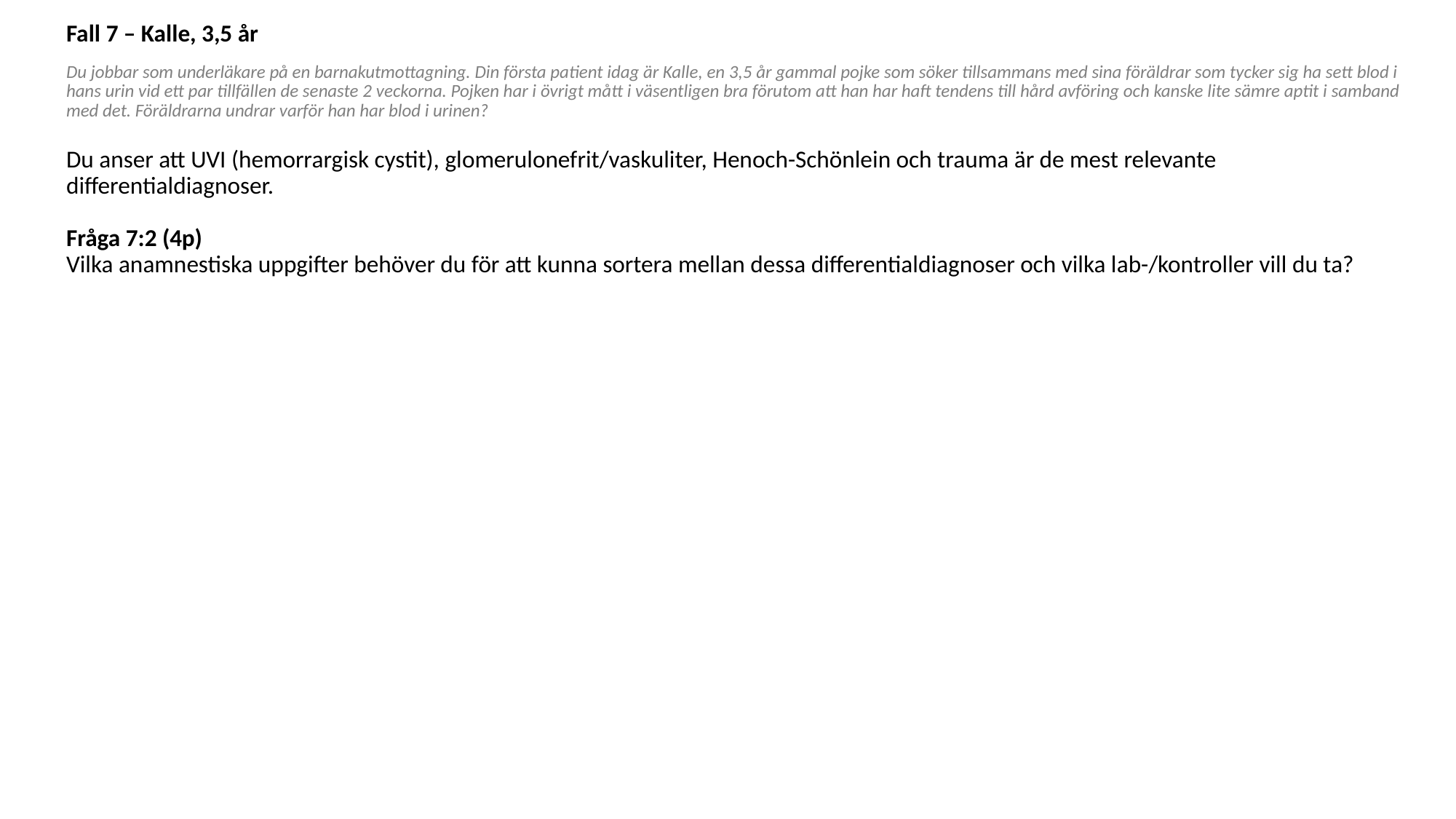

Fall 7 – Kalle, 3,5 år
Du jobbar som underläkare på en barnakutmottagning. Din första patient idag är Kalle, en 3,5 år gammal pojke som söker tillsammans med sina föräldrar som tycker sig ha sett blod i hans urin vid ett par tillfällen de senaste 2 veckorna. Pojken har i övrigt mått i väsentligen bra förutom att han har haft tendens till hård avföring och kanske lite sämre aptit i samband med det. Föräldrarna undrar varför han har blod i urinen? 
Du anser att UVI (hemorrargisk cystit), glomerulonefrit/vaskuliter, Henoch-Schönlein och trauma är de mest relevante differentialdiagnoser. 
Fråga 7:2 (4p)
Vilka anamnestiska uppgifter behöver du för att kunna sortera mellan dessa differentialdiagnoser och vilka lab-/kontroller vill du ta?